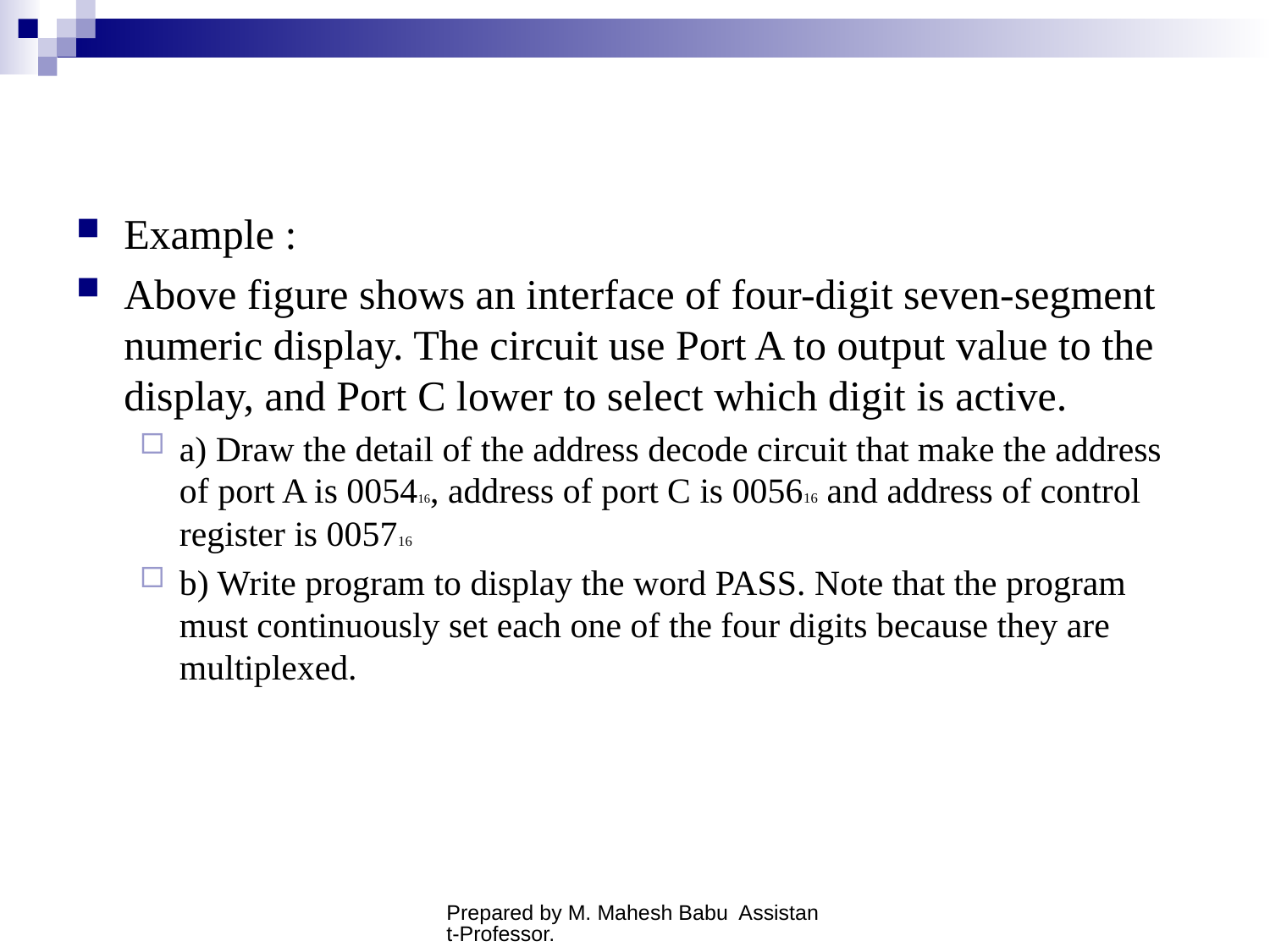

#
Example :
Above figure shows an interface of four-digit seven-segment numeric display. The circuit use Port A to output value to the display, and Port C lower to select which digit is active.
a) Draw the detail of the address decode circuit that make the address of port A is 005416, address of port C is 005616 and address of control register is 005716
b) Write program to display the word PASS. Note that the program must continuously set each one of the four digits because they are multiplexed.
Prepared by M. Mahesh Babu  Assistant-Professor.